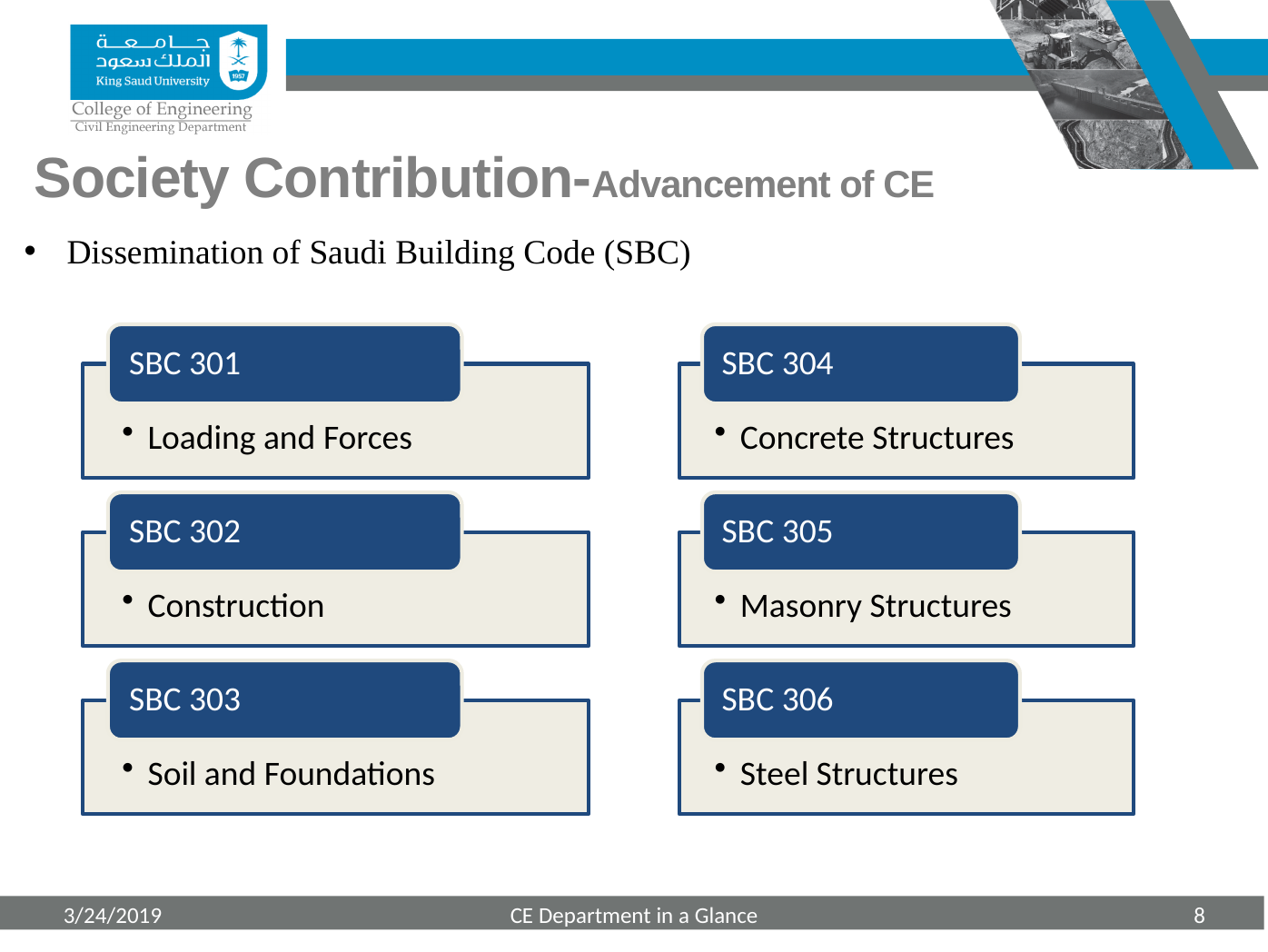

# Society Contribution-Advancement of CE
Dissemination of Saudi Building Code (SBC)

Loading and Forces
SBC 301
Construction
SBC 302
Soil and Foundations
SBC 303
Concrete Structures
SBC 304
Masonry Structures
SBC 305
Steel Structures
SBC 306
3/24/2019
CE Department in a Glance
8